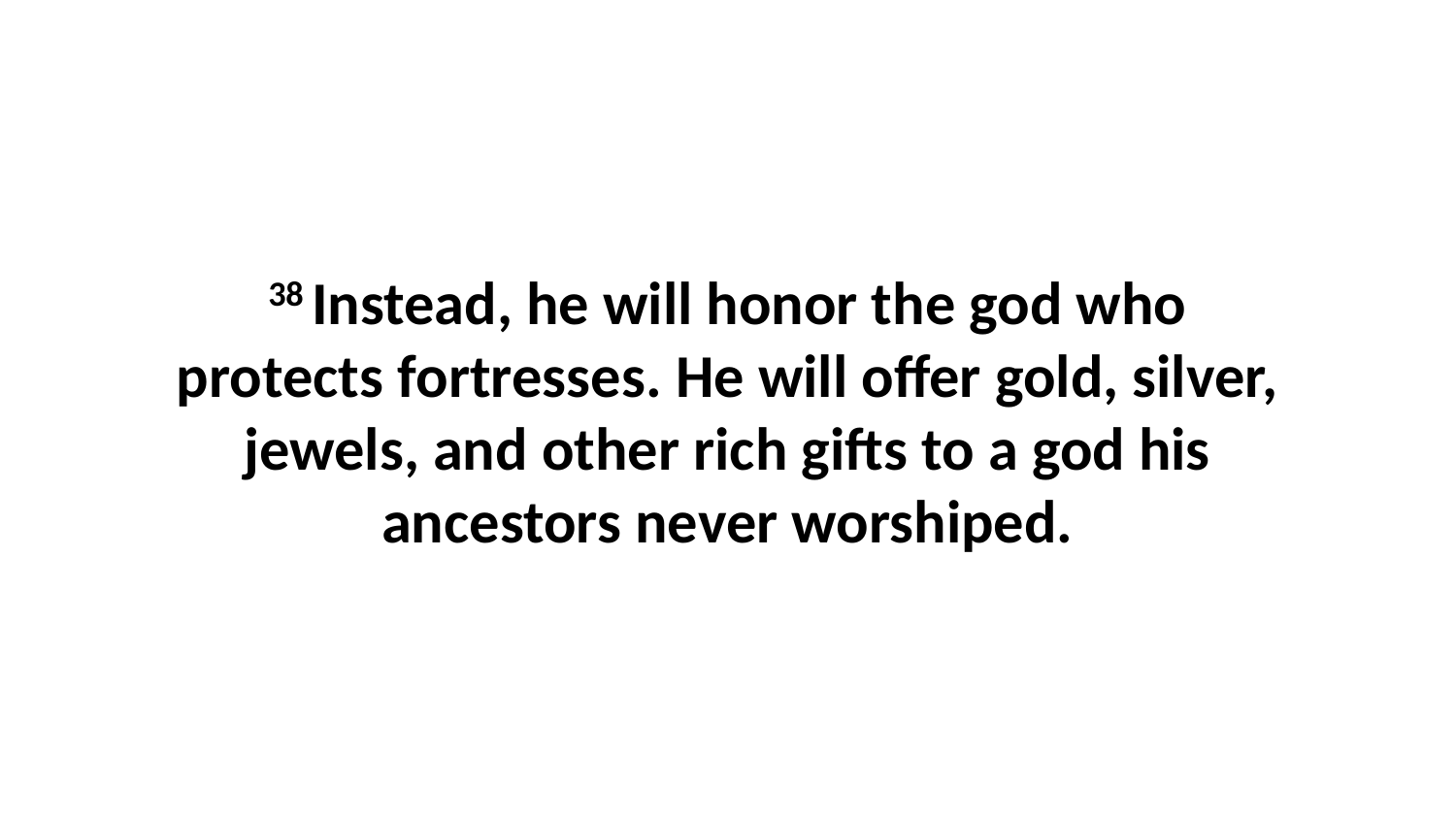

38 Instead, he will honor the god who protects fortresses. He will offer gold, silver, jewels, and other rich gifts to a god his ancestors never worshiped.